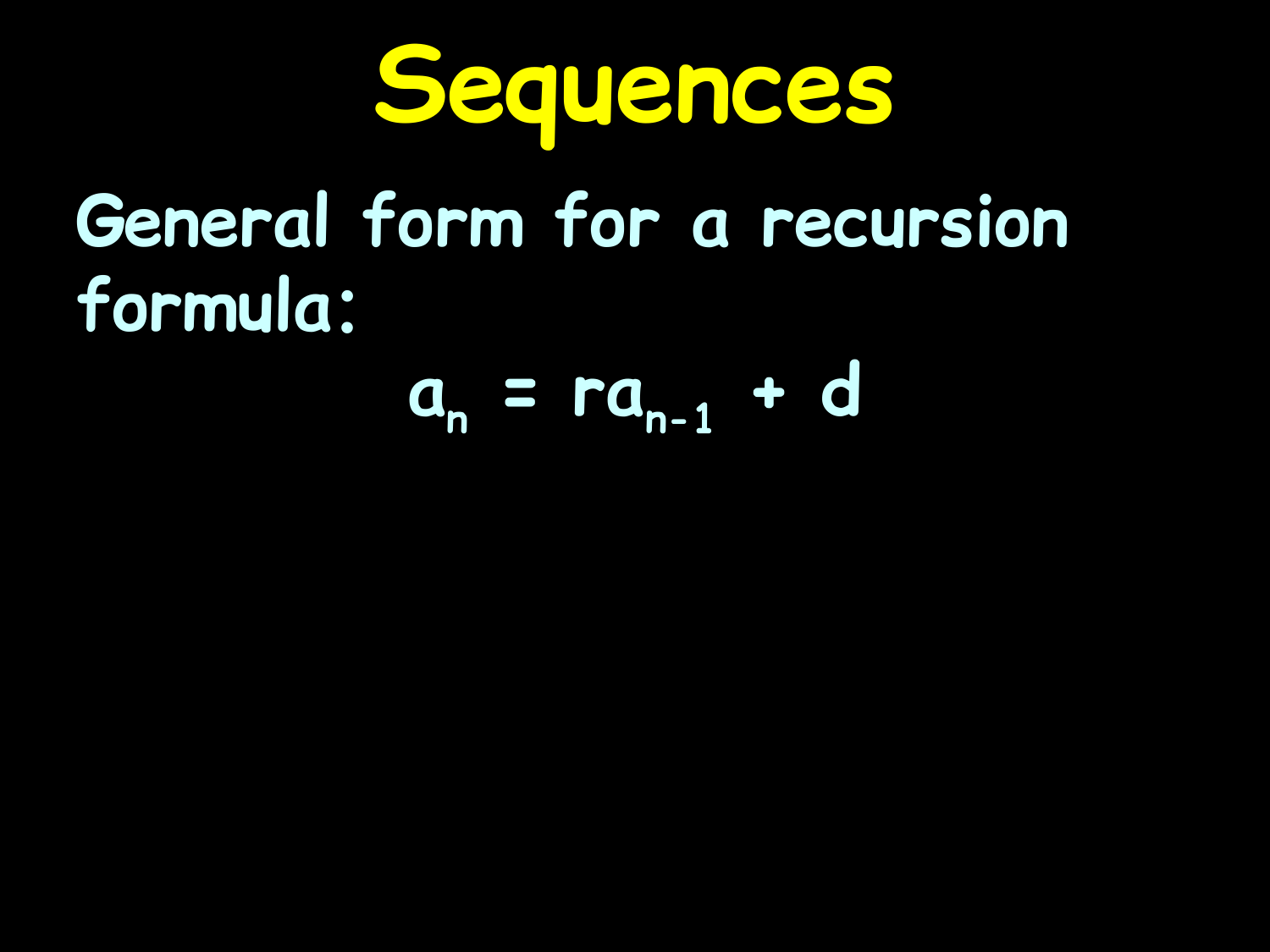

# Sequences
General form for a recursion formula:
an = ran-1 + d